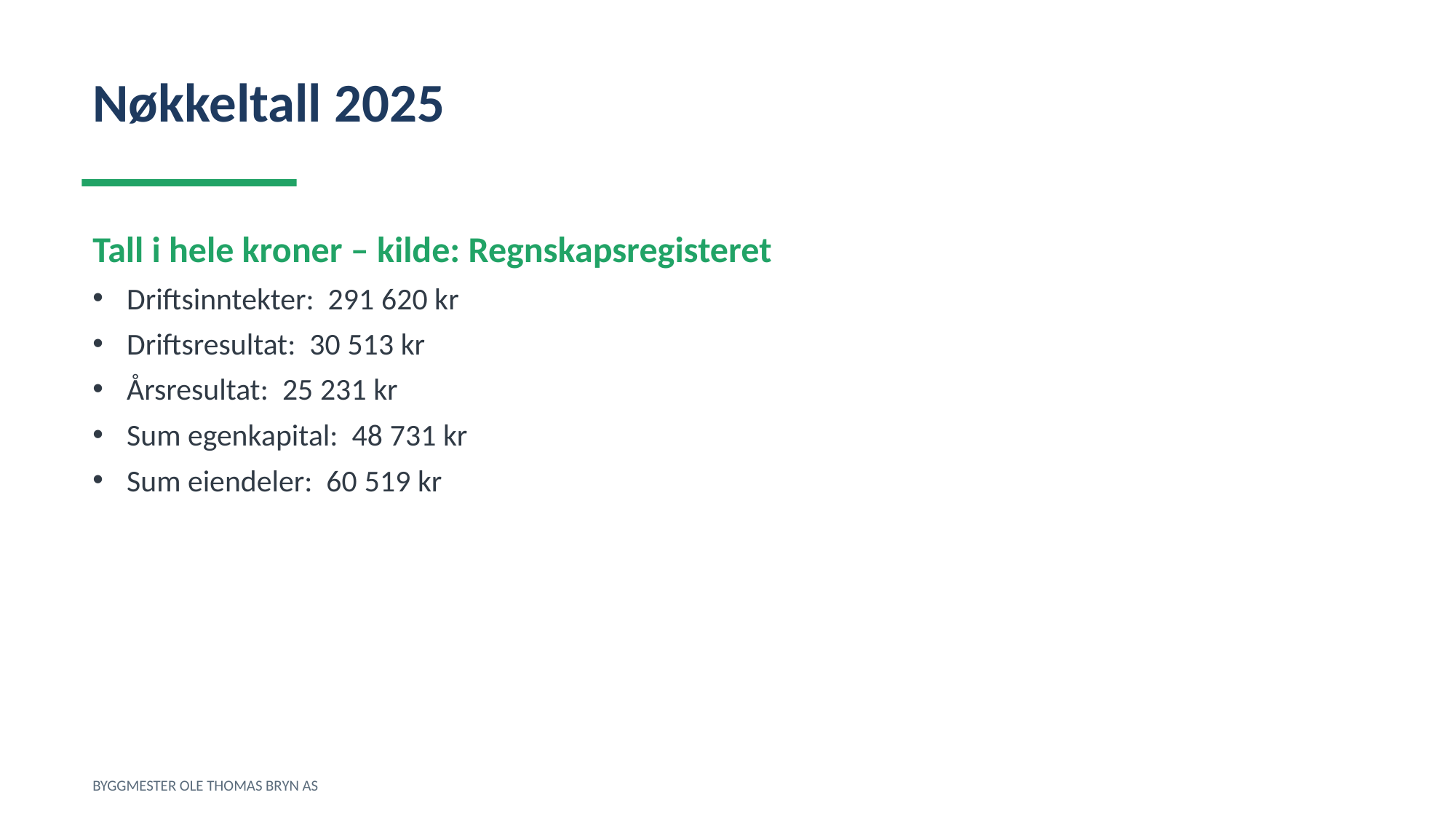

Nøkkeltall 2025

Tall i hele kroner – kilde: Regnskapsregisteret
Driftsinntekter:  291 620 kr
Driftsresultat:  30 513 kr
Årsresultat:  25 231 kr
Sum egenkapital:  48 731 kr
Sum eiendeler:  60 519 kr
BYGGMESTER OLE THOMAS BRYN AS